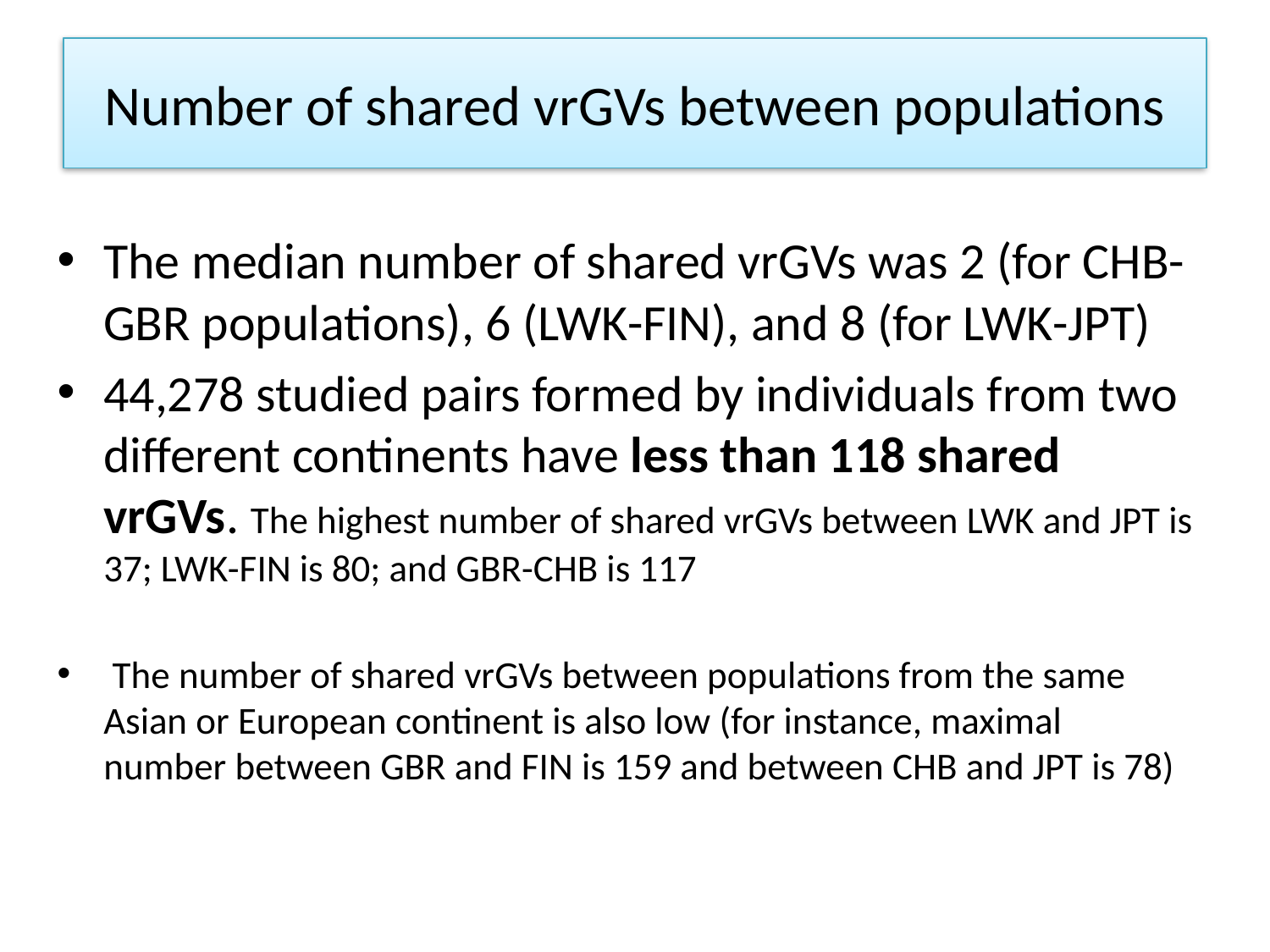

# Number of shared vrGVs between populations
The median number of shared vrGVs was 2 (for CHB-GBR populations), 6 (LWK-FIN), and 8 (for LWK-JPT)
44,278 studied pairs formed by individuals from two different continents have less than 118 shared vrGVs. The highest number of shared vrGVs between LWK and JPT is 37; LWK-FIN is 80; and GBR-CHB is 117

 The number of shared vrGVs between populations from the same Asian or European continent is also low (for instance, maximal number between GBR and FIN is 159 and between CHB and JPT is 78)